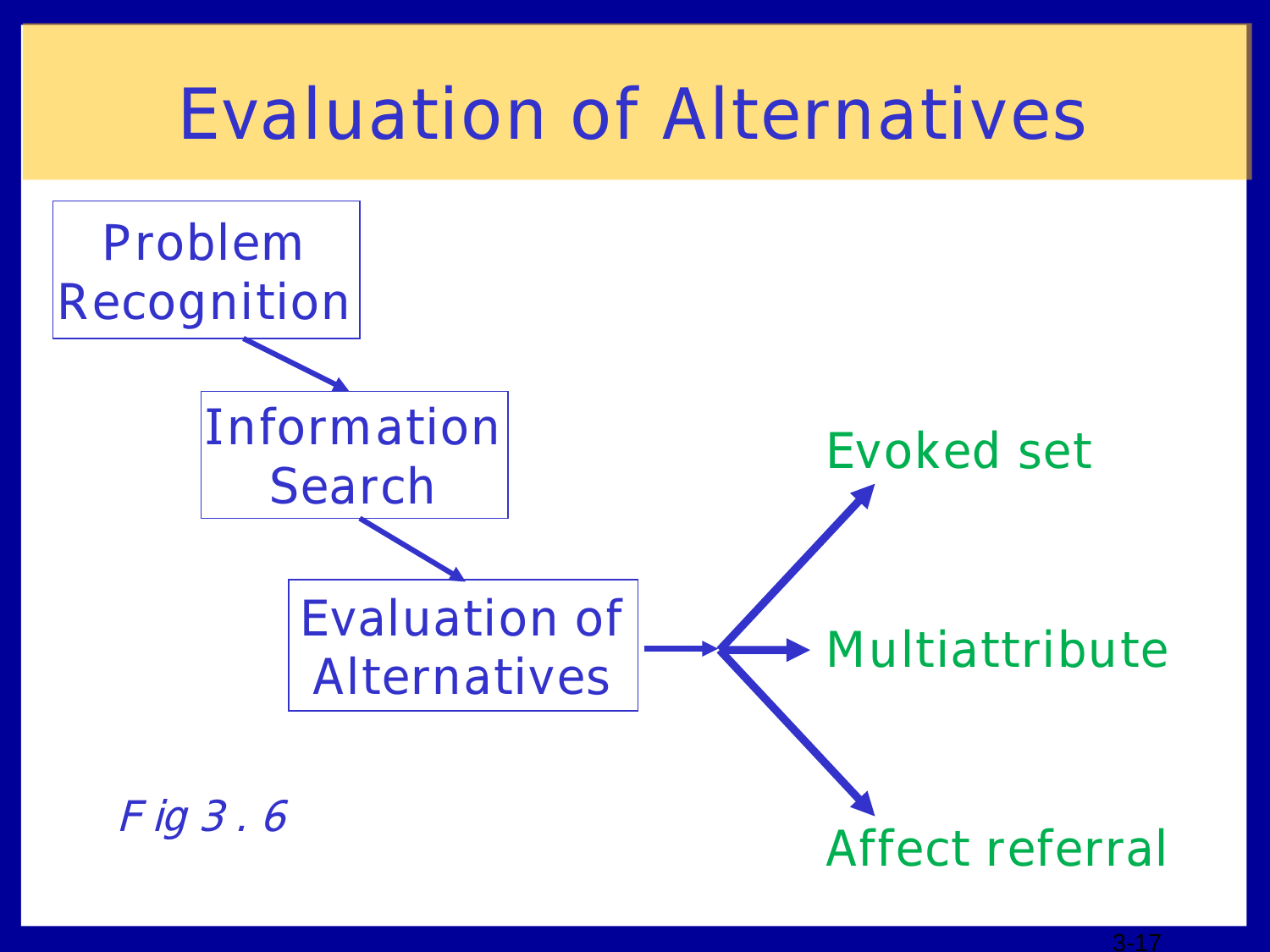

Evaluation of Alternatives
Problem
Recognition

Information
Search
Evoked set

Multiattribute

Affect referral

Evaluation of
Alternatives

F ig 3 . 6
3-17